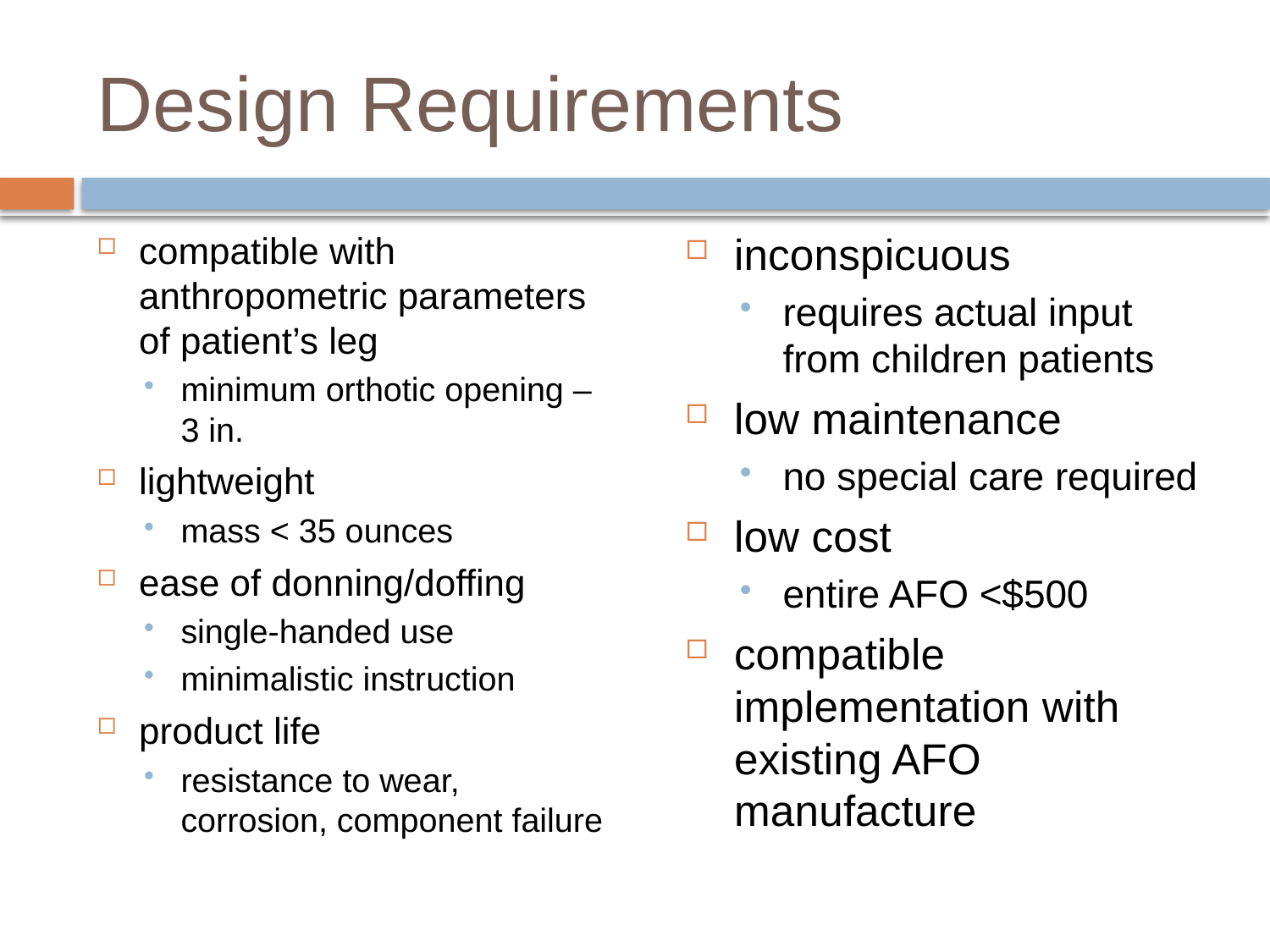

# Design Requirements
compatible with anthropometric parameters of patient’s leg
minimum orthotic opening –   3 in.
lightweight
mass < 35 ounces
ease of donning/doffing
single-handed use
minimalistic instruction
product life
resistance to wear, corrosion, component failure
inconspicuous
requires actual input from children patients
low maintenance
no special care required
low cost
entire AFO <$500
compatible implementation with existing AFO manufacture